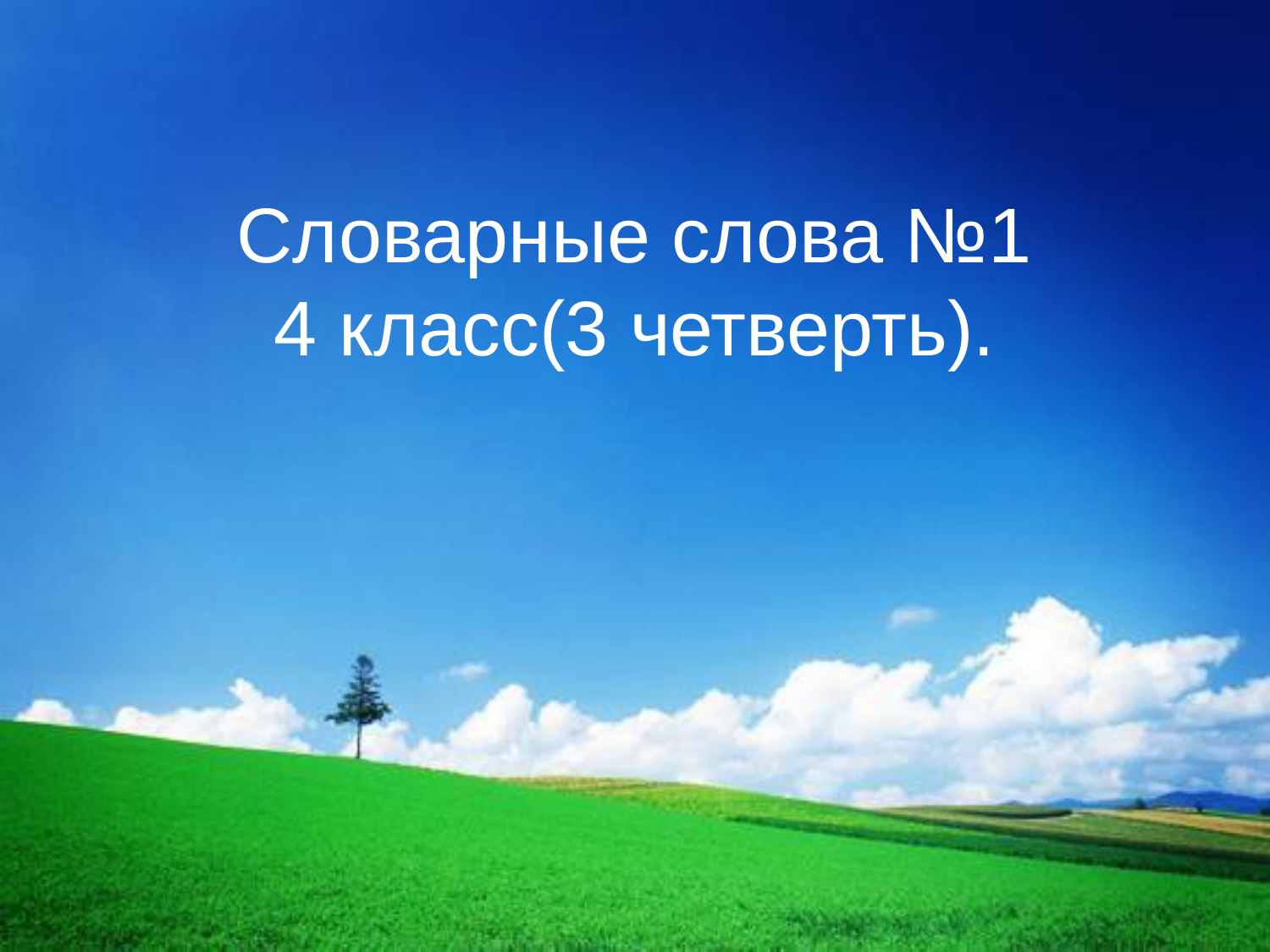

# Словарные слова №1 4 класс(3 четверть).